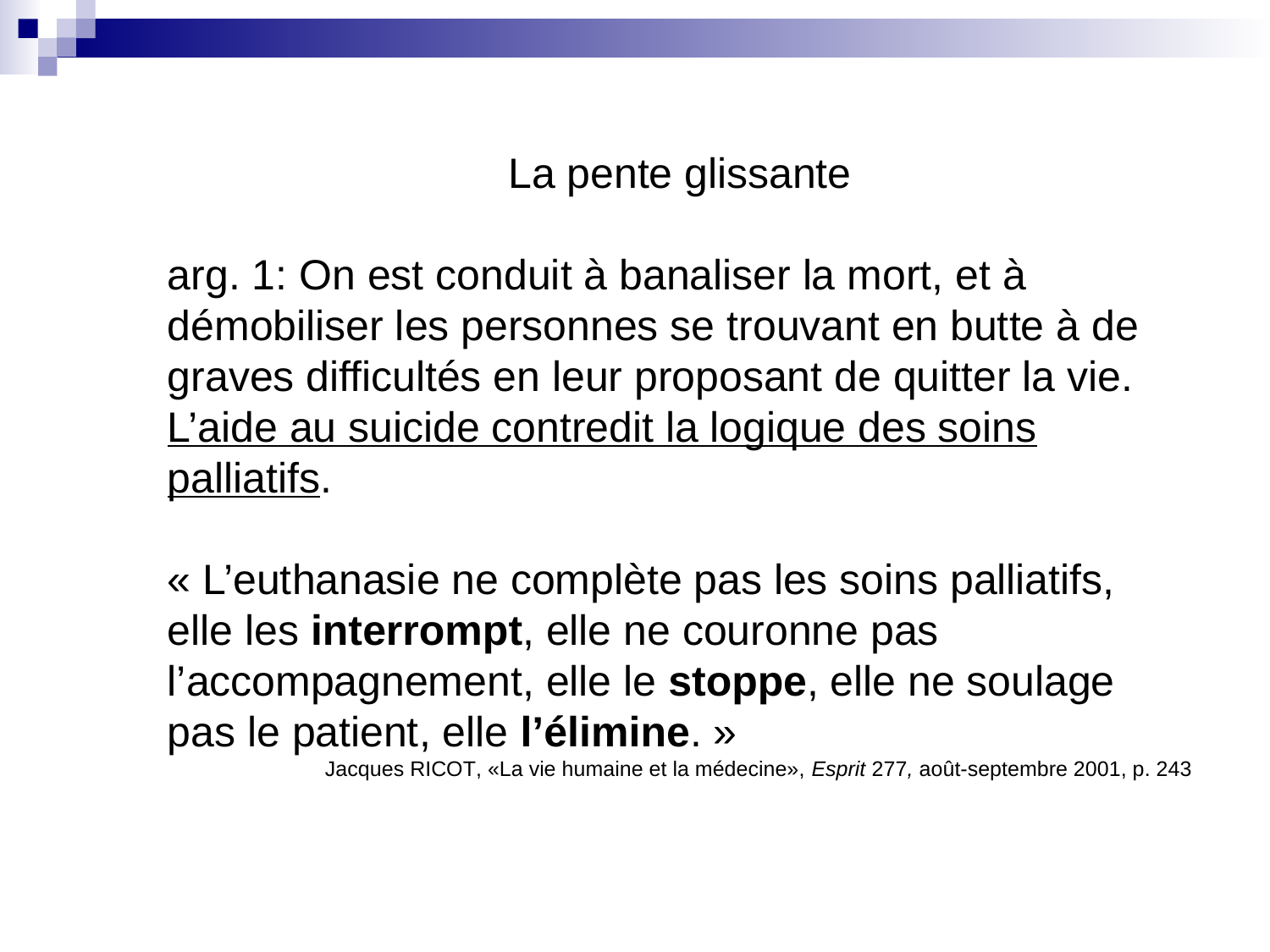

La pente glissante

arg. 1: On est conduit à banaliser la mort, et à démobiliser les personnes se trouvant en butte à de graves difficultés en leur proposant de quitter la vie. L’aide au suicide contredit la logique des soins palliatifs.

« L’euthanasie ne complète pas les soins palliatifs, elle les interrompt, elle ne couronne pas l’accompagnement, elle le stoppe, elle ne soulage pas le patient, elle l’élimine. »
Jacques Ricot, «La vie humaine et la médecine», Esprit 277, août-septembre 2001, p. 243